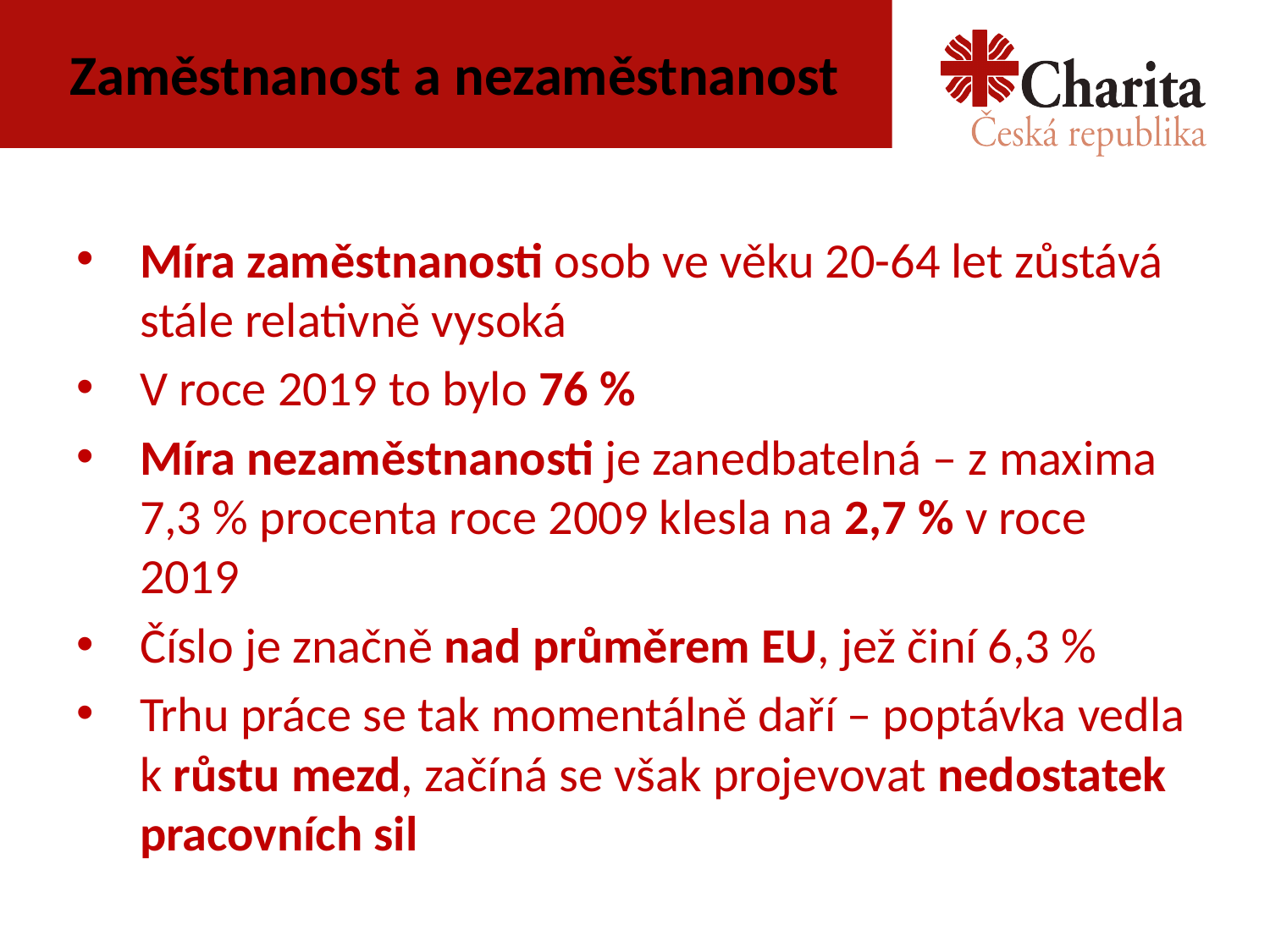

# Zaměstnanost a nezaměstnanost
Míra zaměstnanosti osob ve věku 20-64 let zůstává stále relativně vysoká
V roce 2019 to bylo 76 %
Míra nezaměstnanosti je zanedbatelná – z maxima 7,3 % procenta roce 2009 klesla na 2,7 % v roce 2019
Číslo je značně nad průměrem EU, jež činí 6,3 %
Trhu práce se tak momentálně daří – poptávka vedla k růstu mezd, začíná se však projevovat nedostatek pracovních sil